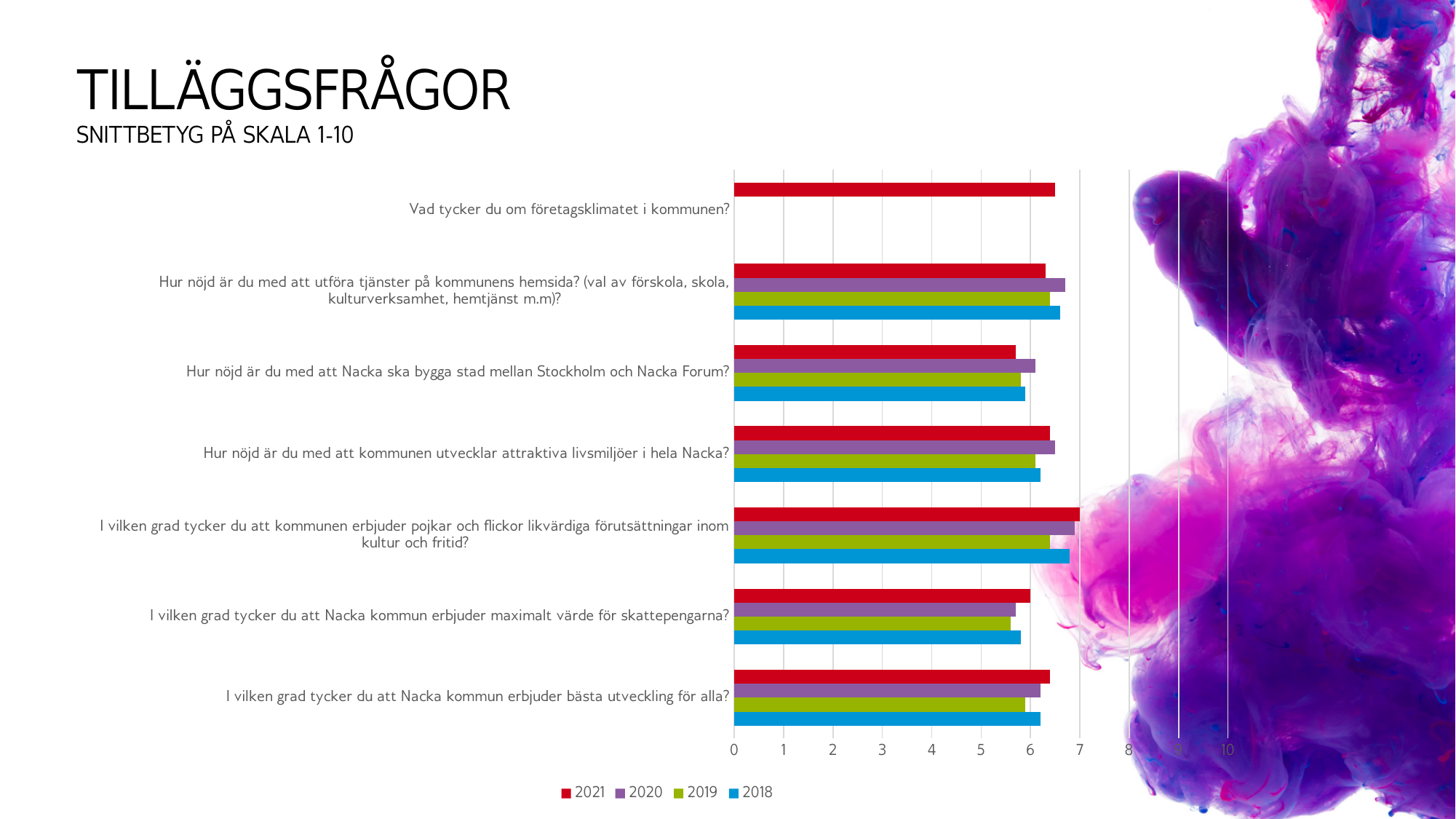

# Tilläggsfrågor snittbetyg på skala 1-10

### Chart

| Category |  |  |  |  |
|---|---|---|---|---|
| I vilken grad tycker du att Nacka kommun erbjuder bästa utveckling för alla? | 6.2 | 5.9 | 6.2 | 6.4 |
| I vilken grad tycker du att Nacka kommun erbjuder maximalt värde för skattepengarna? | 5.8 | 5.6 | 5.7 | 6.0 |
| I vilken grad tycker du att kommunen erbjuder pojkar och flickor likvärdiga förutsättningar inom kultur och fritid? | 6.8 | 6.4 | 6.9 | 7.0 |
| Hur nöjd är du med att kommunen utvecklar attraktiva livsmiljöer i hela Nacka? | 6.2 | 6.1 | 6.5 | 6.4 |
| Hur nöjd är du med att Nacka ska bygga stad mellan Stockholm och Nacka Forum? | 5.9 | 5.8 | 6.1 | 5.7 |
| Hur nöjd är du med att utföra tjänster på kommunens hemsida? (val av förskola, skola, kulturverksamhet, hemtjänst m.m)? | 6.6 | 6.4 | 6.7 | 6.3 |
| Vad tycker du om företagsklimatet i kommunen? | None | None | None | 6.5 |